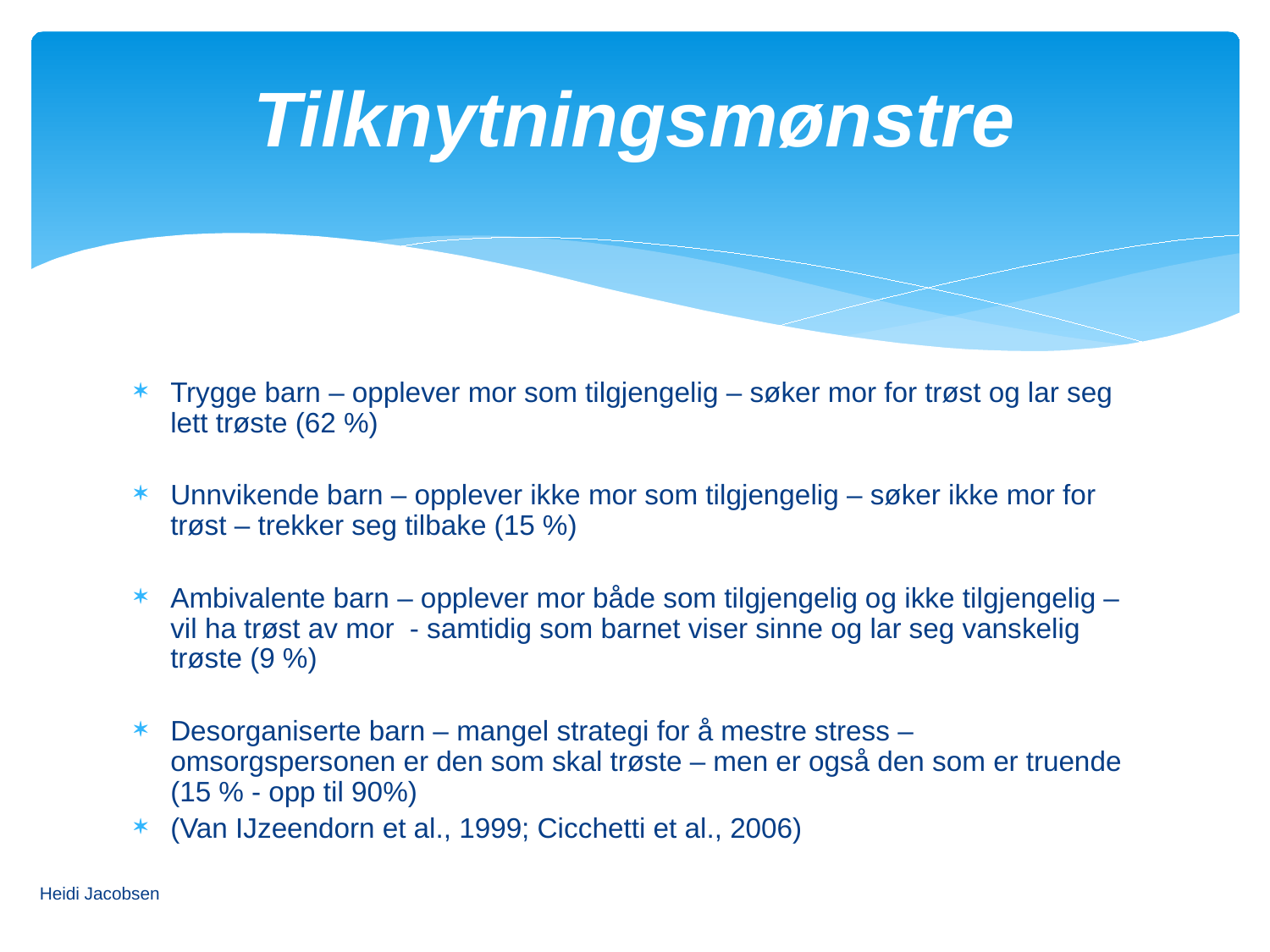

# Tilknytningsmønstre
Trygge barn – opplever mor som tilgjengelig – søker mor for trøst og lar seg lett trøste (62 %)

Unnvikende barn – opplever ikke mor som tilgjengelig – søker ikke mor for trøst – trekker seg tilbake (15 %)

Ambivalente barn – opplever mor både som tilgjengelig og ikke tilgjengelig – vil ha trøst av mor  - samtidig som barnet viser sinne og lar seg vanskelig trøste (9 %)

Desorganiserte barn – mangel strategi for å mestre stress – omsorgspersonen er den som skal trøste – men er også den som er truende (15 % - opp til 90%)
(Van IJzeendorn et al., 1999; Cicchetti et al., 2006)
Heidi Jacobsen